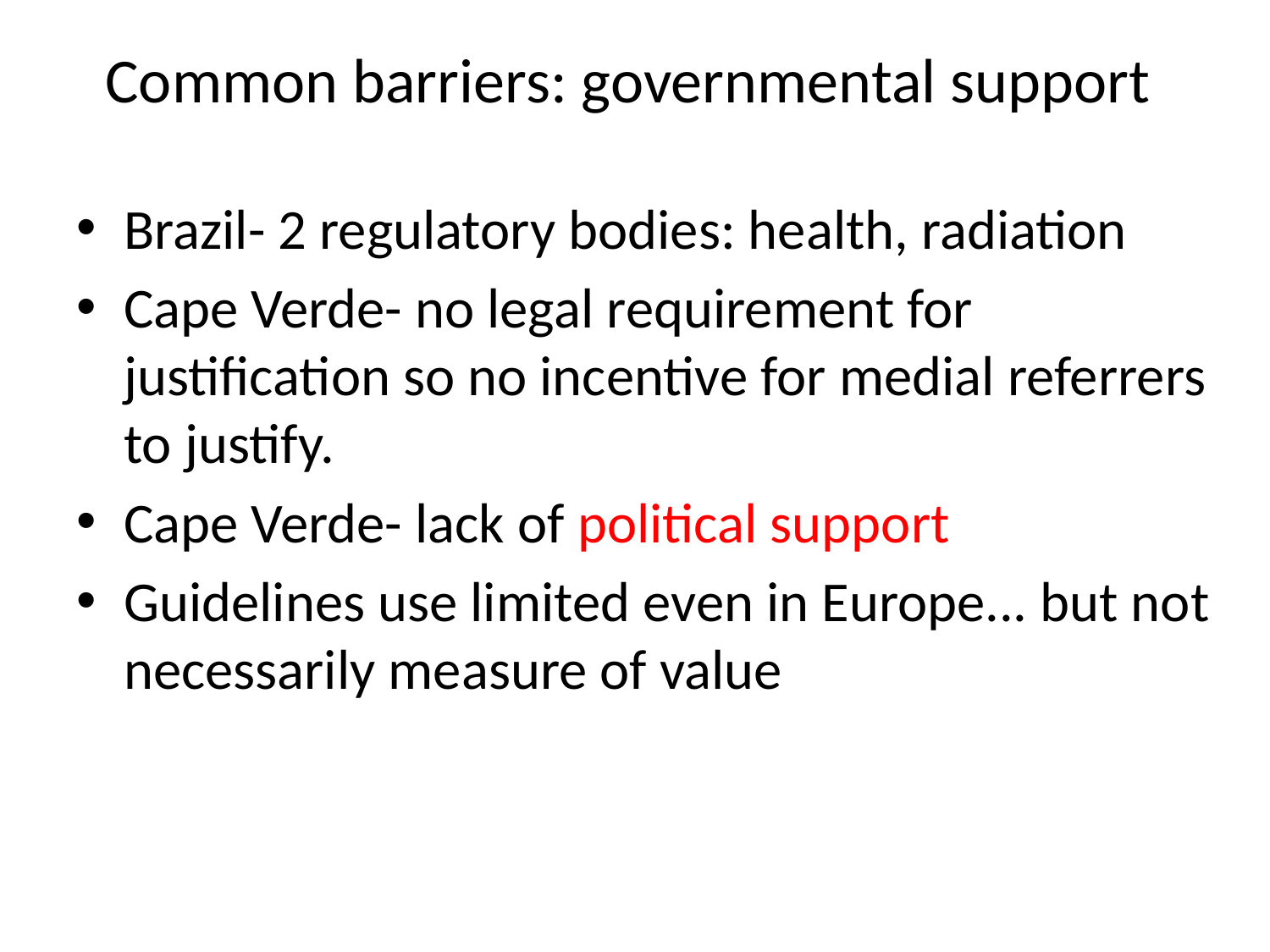

# Common barriers: governmental support
Brazil- 2 regulatory bodies: health, radiation
Cape Verde- no legal requirement for justification so no incentive for medial referrers to justify.
Cape Verde- lack of political support
Guidelines use limited even in Europe... but not necessarily measure of value